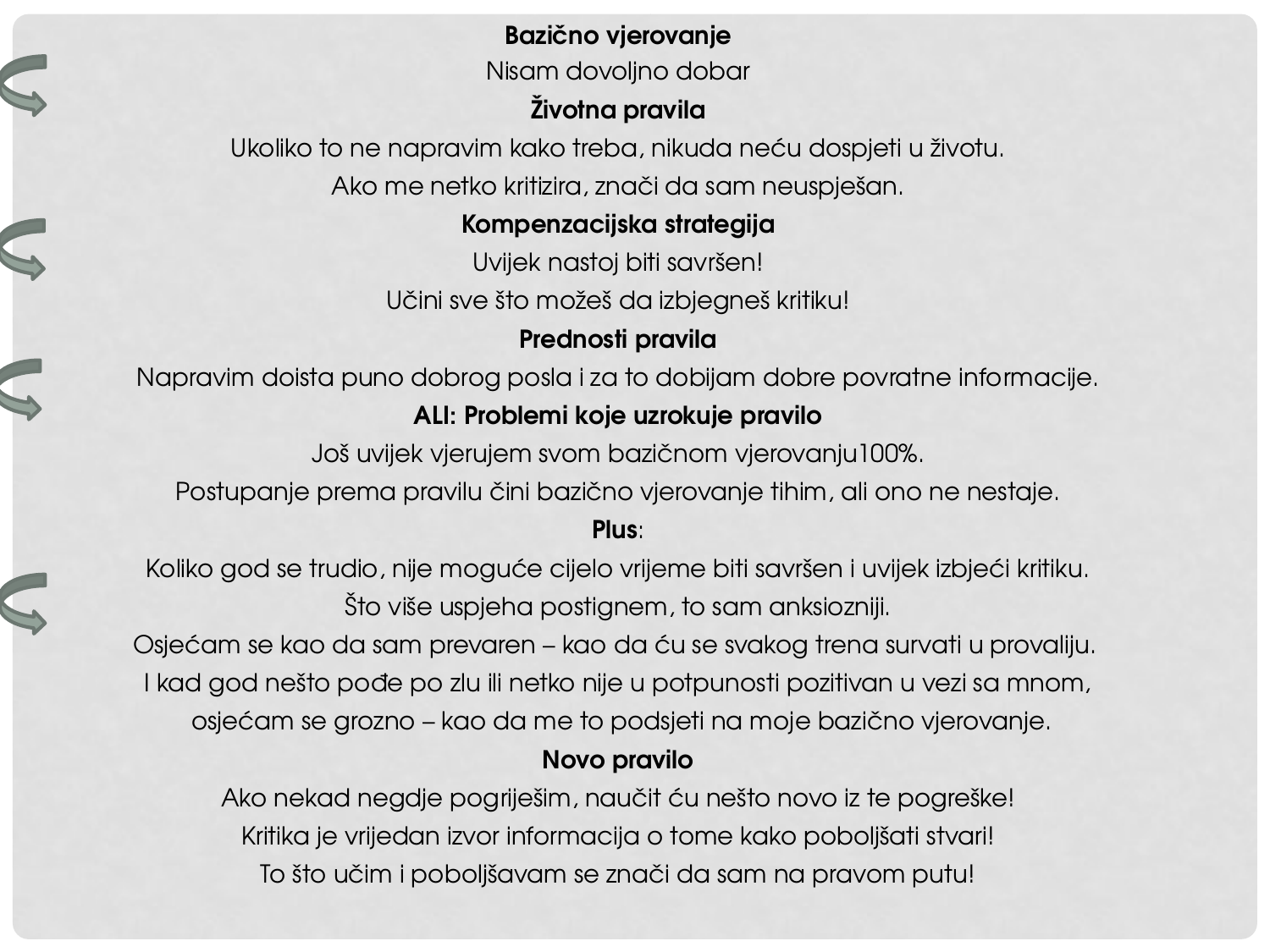

Bazično vjerovanje
Nisam dovoljno dobar
Životna pravila
Ukoliko to ne napravim kako treba, nikuda neću dospjeti u životu.
Ako me netko kritizira, znači da sam neuspješan.
Kompenzacijska strategija
Uvijek nastoj biti savršen!
Učini sve što možeš da izbjegneš kritiku!
Prednosti pravila
Napravim doista puno dobrog posla i za to dobijam dobre povratne informacije.
ALI: Problemi koje uzrokuje pravilo
Još uvijek vjerujem svom bazičnom vjerovanju100%.
Postupanje prema pravilu čini bazično vjerovanje tihim, ali ono ne nestaje.
Plus:
Koliko god se trudio, nije moguće cijelo vrijeme biti savršen i uvijek izbjeći kritiku.
Što više uspjeha postignem, to sam anksiozniji.
Osjećam se kao da sam prevaren – kao da ću se svakog trena survati u provaliju.
I kad god nešto pođe po zlu ili netko nije u potpunosti pozitivan u vezi sa mnom,
 osjećam se grozno – kao da me to podsjeti na moje bazično vjerovanje.
Novo pravilo
Ako nekad negdje pogriješim, naučit ću nešto novo iz te pogreške!
Kritika je vrijedan izvor informacija o tome kako poboljšati stvari!
To što učim i poboljšavam se znači da sam na pravom putu!